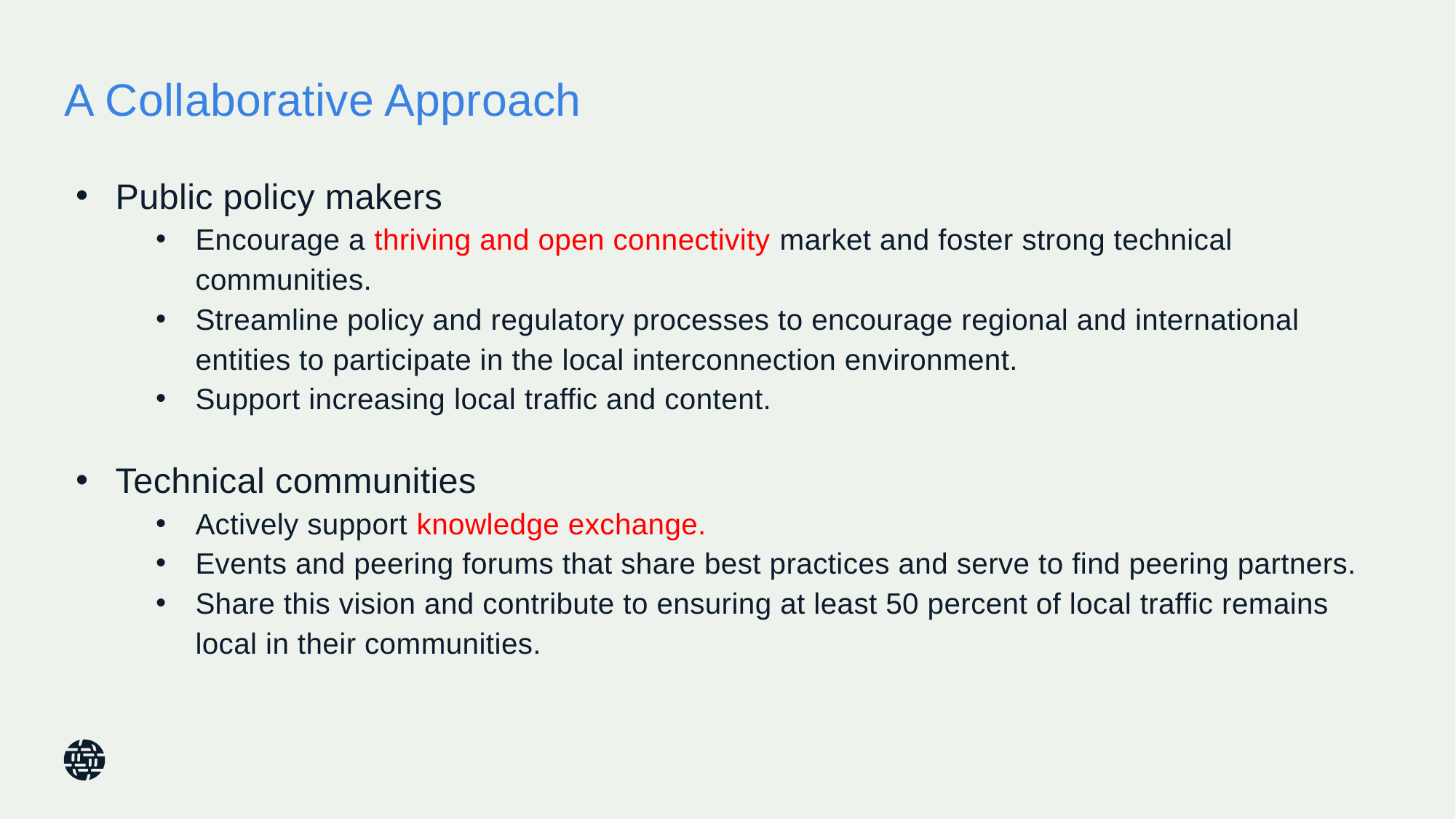

# A Collaborative Approach
Public policy makers
Encourage a thriving and open connectivity market and foster strong technical communities.
Streamline policy and regulatory processes to encourage regional and international entities to participate in the local interconnection environment.
Support increasing local traffic and content.

Technical communities
Actively support knowledge exchange.
Events and peering forums that share best practices and serve to find peering partners.
Share this vision and contribute to ensuring at least 50 percent of local traffic remains local in their communities.